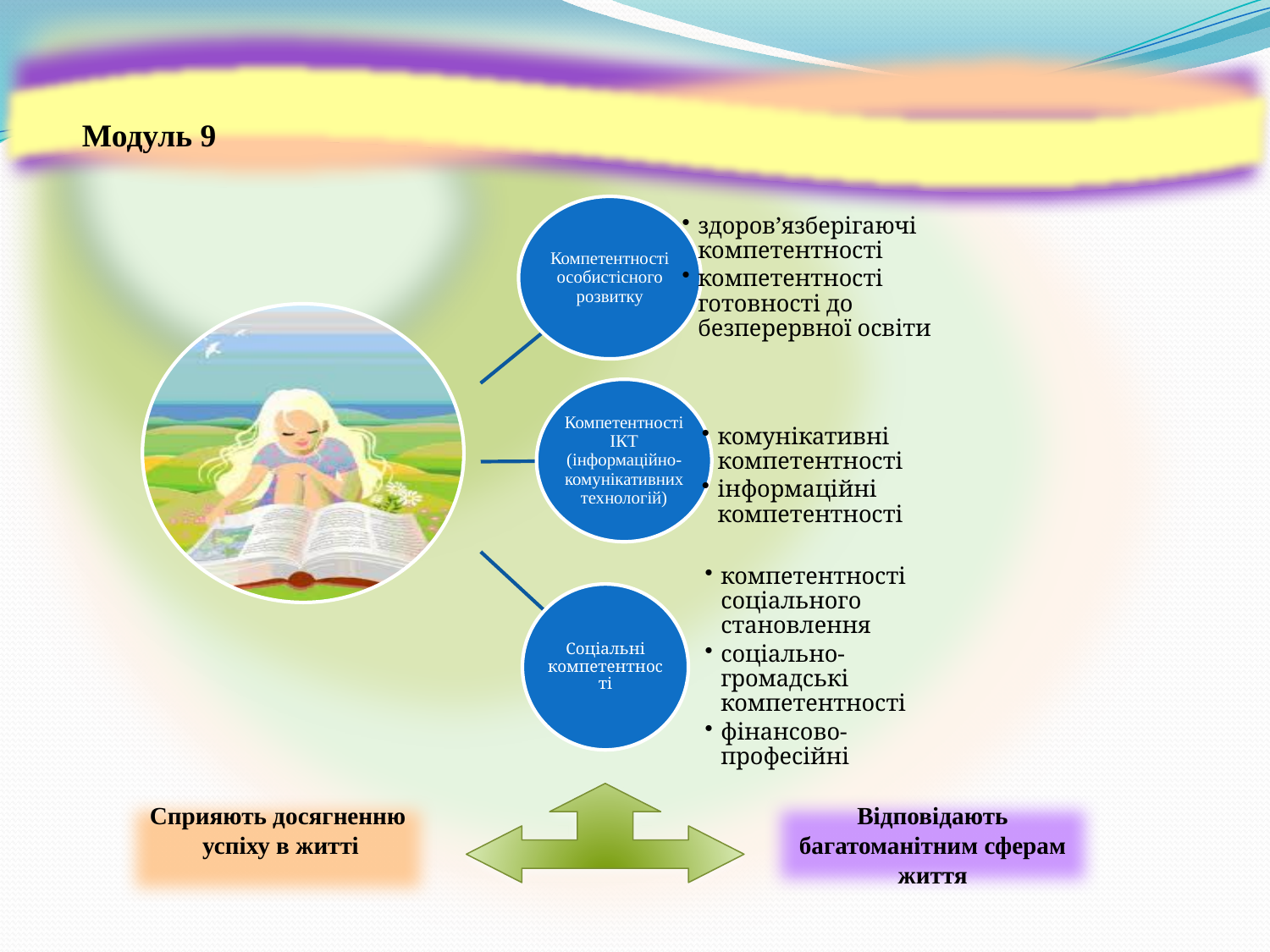

Модуль 9
Компетентності особистісного розвитку
здоров’язберігаючі  компетентності
компетентності готовності до безперервної освіти
Компетентності ІКТ (інформаційно-комунікативних технологій)

комунікативні компетентності
інформаційні компетентності
Соціальні компетентності
компетентності соціального становлення
соціально-громадські компетентності
фінансово-професійні

Сприяють досягненню
 успіху в житті

Відповідають багатоманітним сферам життя